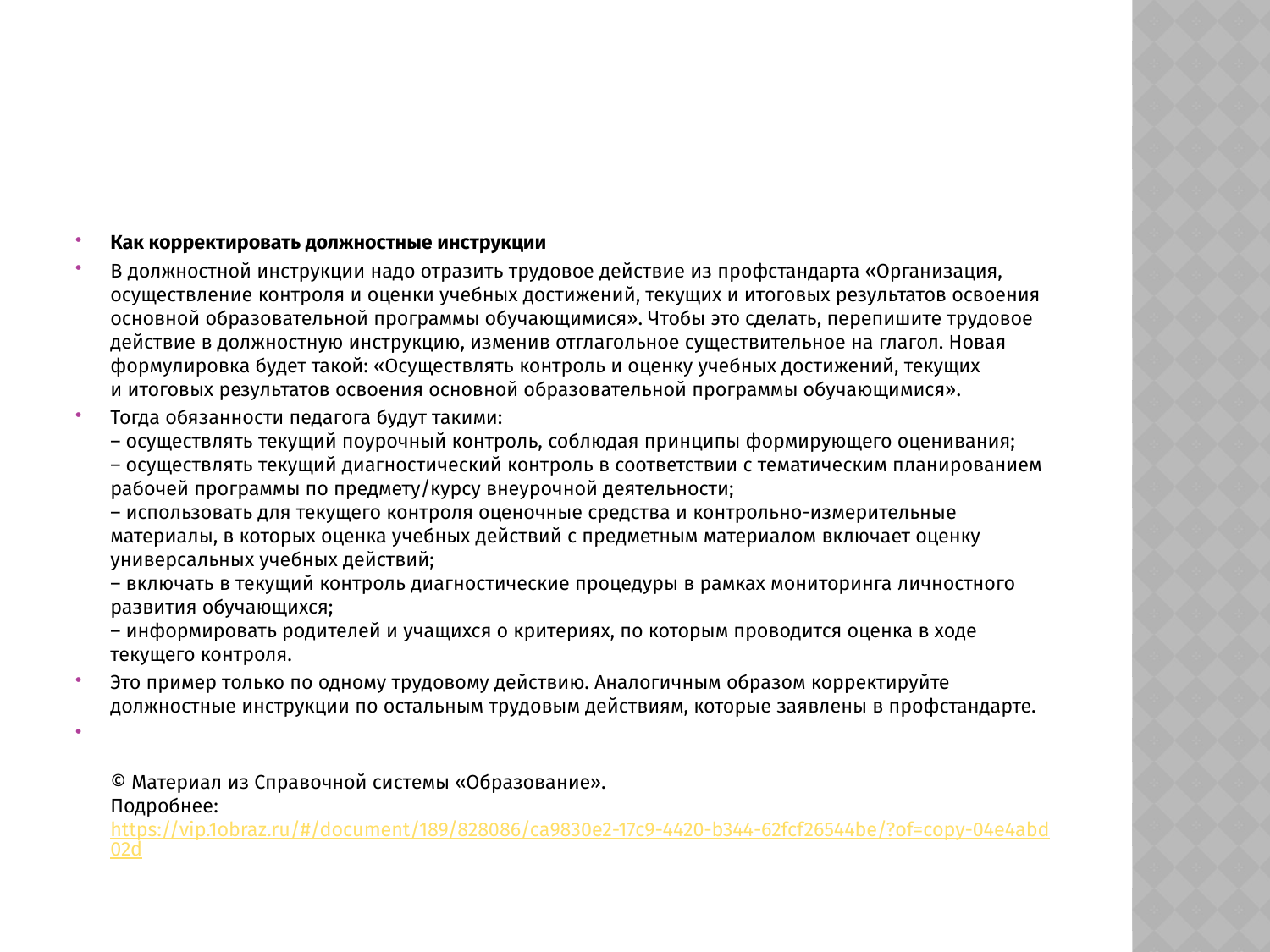

#
Как корректировать должностные инструкции
В должностной инструкции надо отразить трудовое действие из профстандарта «Организация, осуществление контроля и оценки учебных достижений, текущих и итоговых результатов освоения основной образовательной программы обучающимися». Чтобы это сделать, перепишите трудовое действие в должностную инструкцию, изменив отглагольное существительное на глагол. Новая формулировка будет такой: «Осуществлять контроль и оценку учебных достижений, текущих и итоговых результатов освоения основной образовательной программы обучающимися».
Тогда обязанности педагога будут такими:
– осуществлять текущий поурочный контроль, соблюдая принципы формирующего оценивания;
– осуществлять текущий диагностический контроль в соответствии с тематическим планированием рабочей программы по предмету/курсу внеурочной деятельности;
– использовать для текущего контроля оценочные средства и контрольно-измерительные материалы, в которых оценка учебных действий с предметным материалом включает оценку универсальных учебных действий;
– включать в текущий контроль диагностические процедуры в рамках мониторинга личностного развития обучающихся;
– информировать родителей и учащихся о критериях, по которым проводится оценка в ходе текущего контроля.
Это пример только по одному трудовому действию. Аналогичным образом корректируйте должностные инструкции по остальным трудовым действиям, которые заявлены в профстандарте.
© Материал из Справочной системы «Образование».
Подробнее: https://vip.1obraz.ru/#/document/189/828086/ca9830e2-17c9-4420-b344-62fcf26544be/?of=copy-04e4abd02d